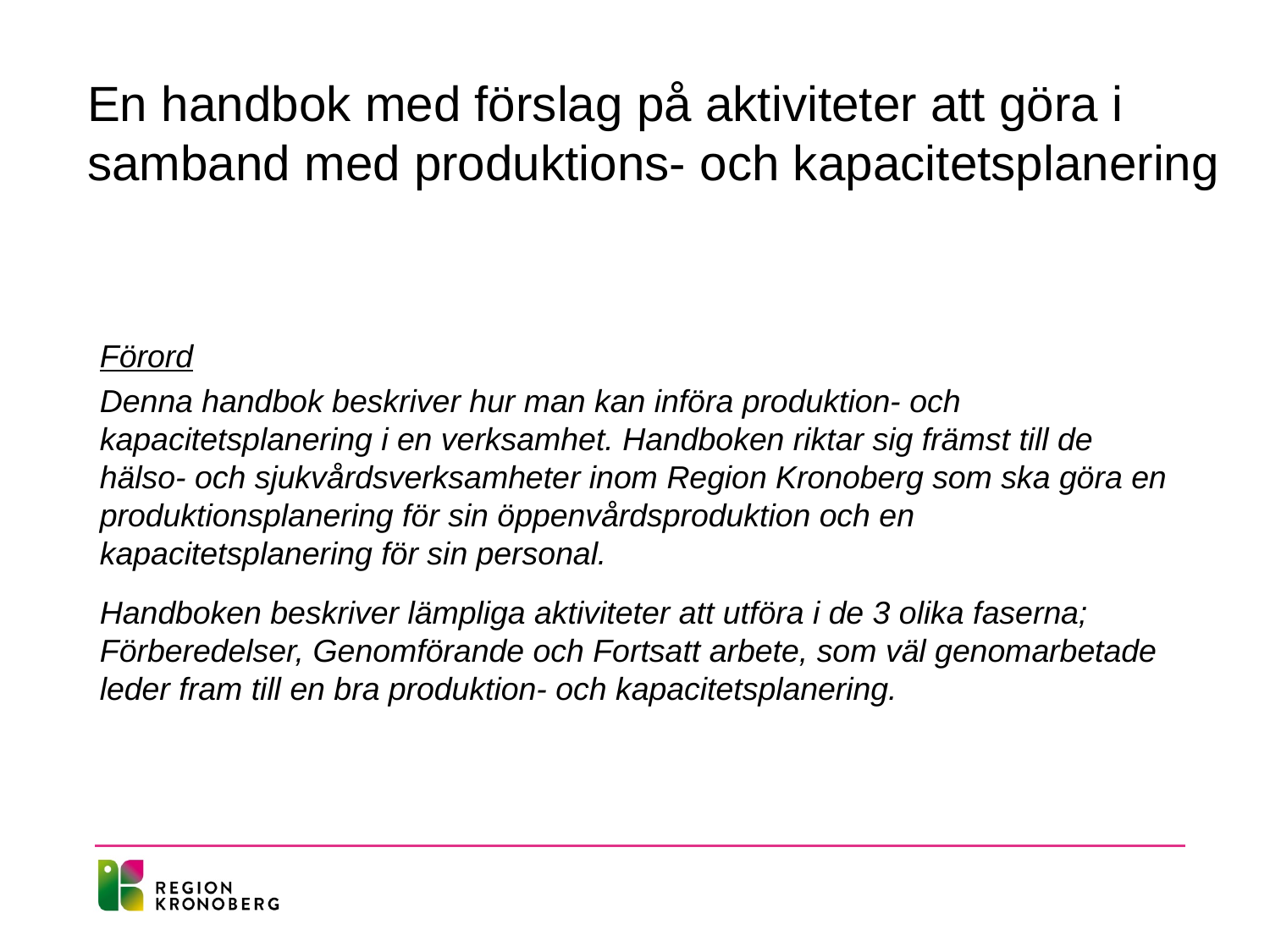

En handbok med förslag på aktiviteter att göra i samband med produktions- och kapacitetsplanering
Förord
Denna handbok beskriver hur man kan införa produktion- och kapacitetsplanering i en verksamhet. Handboken riktar sig främst till de hälso- och sjukvårdsverksamheter inom Region Kronoberg som ska göra en produktionsplanering för sin öppenvårdsproduktion och en kapacitetsplanering för sin personal.
Handboken beskriver lämpliga aktiviteter att utföra i de 3 olika faserna; Förberedelser, Genomförande och Fortsatt arbete, som väl genomarbetade leder fram till en bra produktion- och kapacitetsplanering.